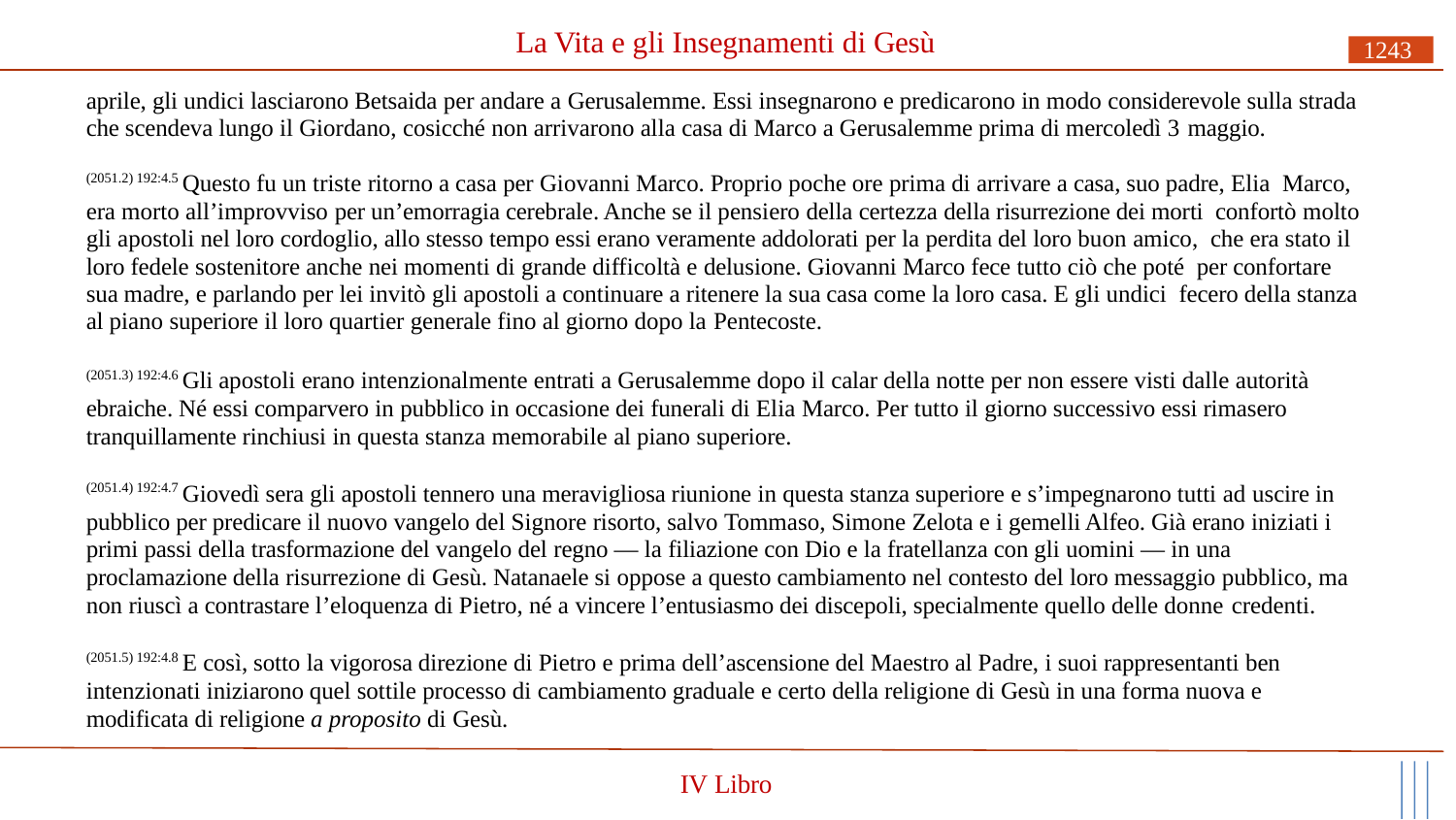

# La Vita e gli Insegnamenti di Gesù
1243

aprile, gli undici lasciarono Betsaida per andare a Gerusalemme. Essi insegnarono e predicarono in modo considerevole sulla strada  che scendeva lungo il Giordano, cosicché non arrivarono alla casa di Marco a Gerusalemme prima di mercoledì 3 maggio.

(2051.2) 192:4.5 Questo fu un triste ritorno a casa per Giovanni Marco. Proprio poche ore prima di arrivare a casa, suo padre, Elia  Marco, era morto all’improvviso per un’emorragia cerebrale. Anche se il pensiero della certezza della risurrezione dei morti  confortò molto gli apostoli nel loro cordoglio, allo stesso tempo essi erano veramente addolorati per la perdita del loro buon amico,  che era stato il loro fedele sostenitore anche nei momenti di grande difficoltà e delusione. Giovanni Marco fece tutto ciò che poté  per confortare sua madre, e parlando per lei invitò gli apostoli a continuare a ritenere la sua casa come la loro casa. E gli undici  fecero della stanza al piano superiore il loro quartier generale fino al giorno dopo la Pentecoste.

(2051.3) 192:4.6 Gli apostoli erano intenzionalmente entrati a Gerusalemme dopo il calar della notte per non essere visti dalle autorità  ebraiche. Né essi comparvero in pubblico in occasione dei funerali di Elia Marco. Per tutto il giorno successivo essi rimasero  tranquillamente rinchiusi in questa stanza memorabile al piano superiore.

(2051.4) 192:4.7 Giovedì sera gli apostoli tennero una meravigliosa riunione in questa stanza superiore e s’impegnarono tutti ad uscire in  pubblico per predicare il nuovo vangelo del Signore risorto, salvo Tommaso, Simone Zelota e i gemelli Alfeo. Già erano iniziati i  primi passi della trasformazione del vangelo del regno — la filiazione con Dio e la fratellanza con gli uomini — in una  proclamazione della risurrezione di Gesù. Natanaele si oppose a questo cambiamento nel contesto del loro messaggio pubblico, ma  non riuscì a contrastare l’eloquenza di Pietro, né a vincere l’entusiasmo dei discepoli, specialmente quello delle donne credenti.

(2051.5) 192:4.8 E così, sotto la vigorosa direzione di Pietro e prima dell’ascensione del Maestro al Padre, i suoi rappresentanti ben  intenzionati iniziarono quel sottile processo di cambiamento graduale e certo della religione di Gesù in una forma nuova e  modificata di religione a proposito di Gesù.

IV Libro